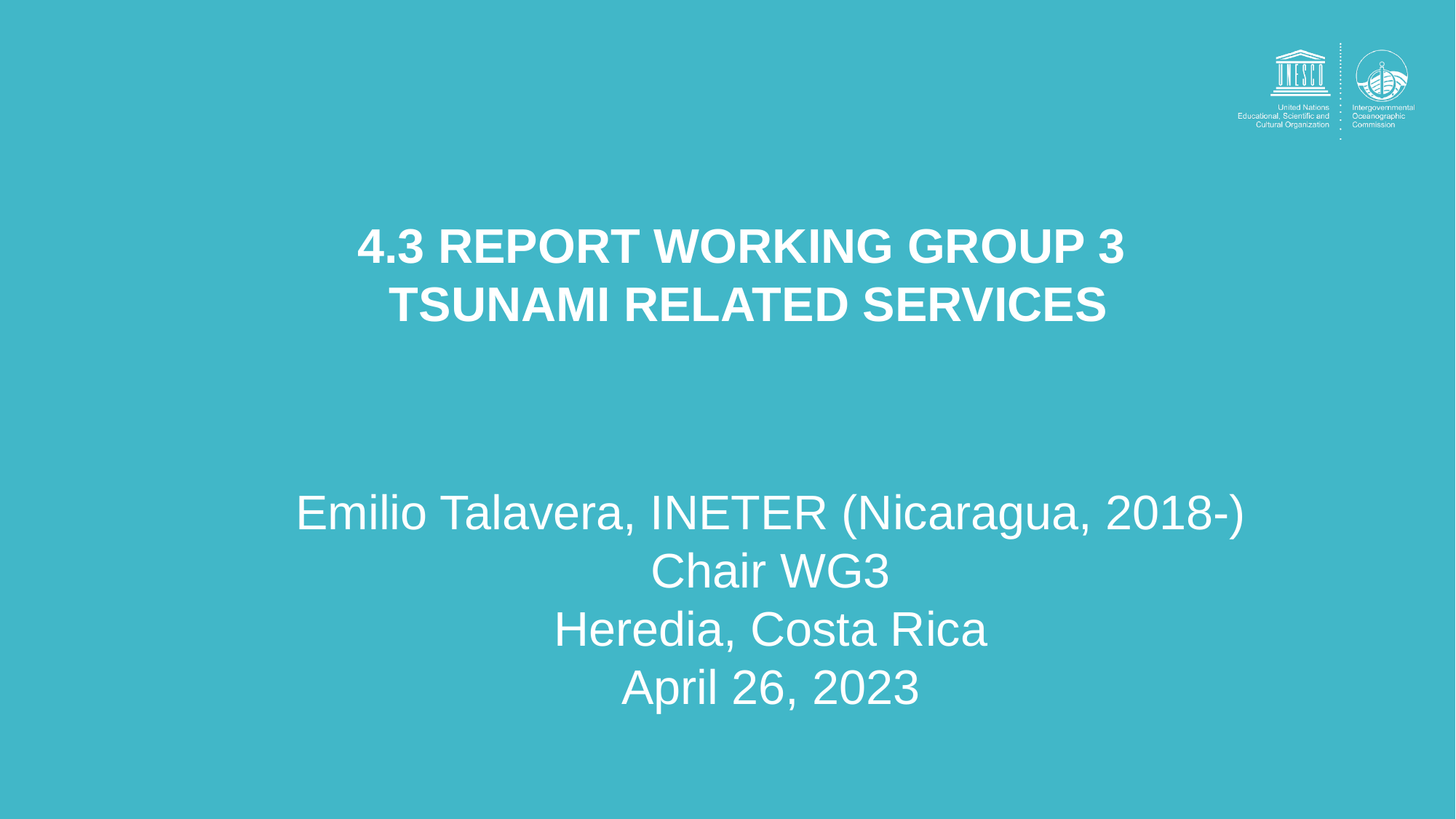

4.3 REPORT WORKING GROUP 3
TSUNAMI RELATED SERVICES
Emilio Talavera, INETER (Nicaragua, 2018-)
Chair WG3
Heredia, Costa Rica
April 26, 2023